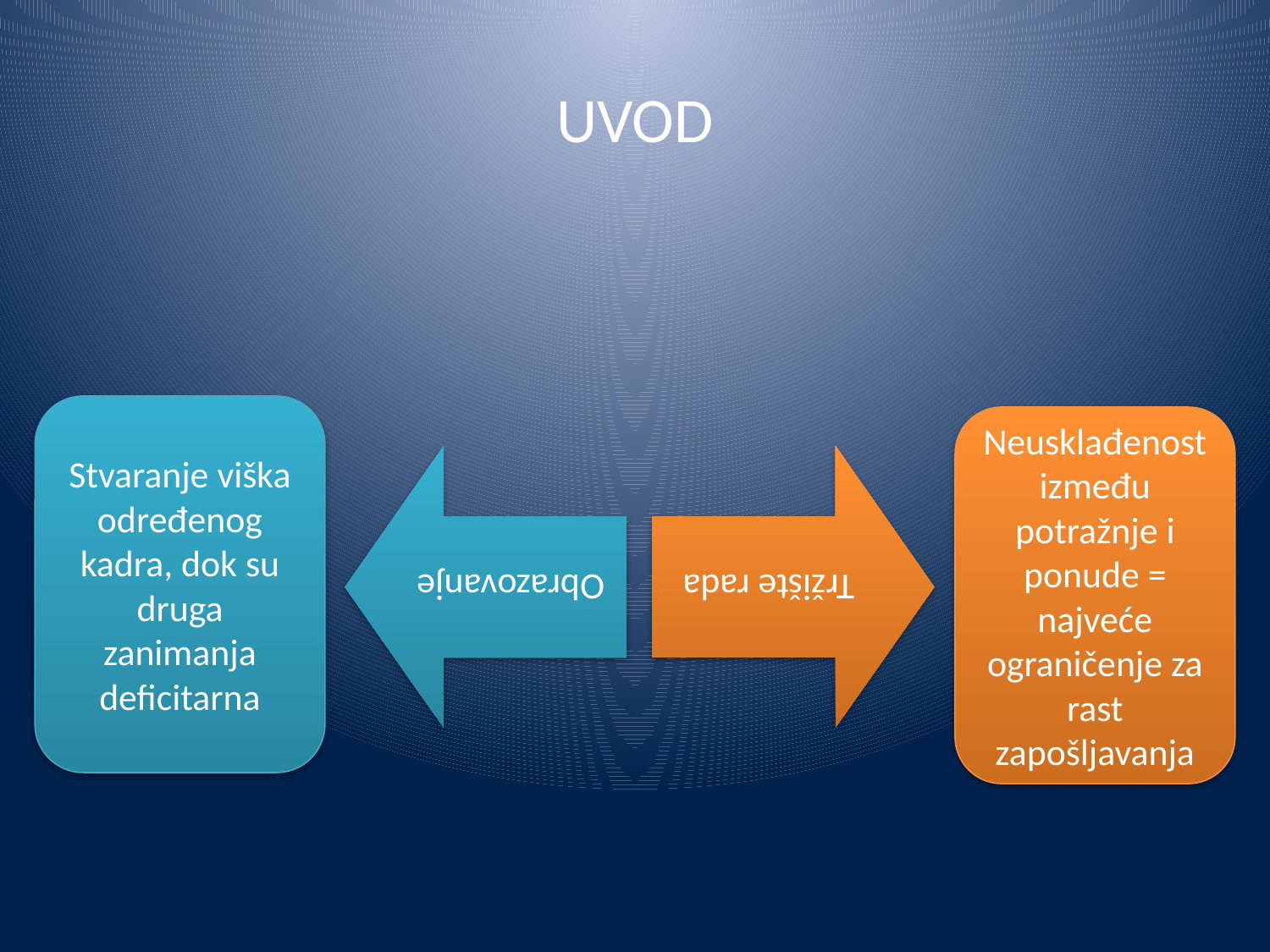

# UVOD
Stvaranje viška određenog kadra, dok su druga zanimanja deficitarna
Neusklađenost između potražnje i ponude = najveće ograničenje za rast zapošljavanja
Obrazovanje
Tržište rada